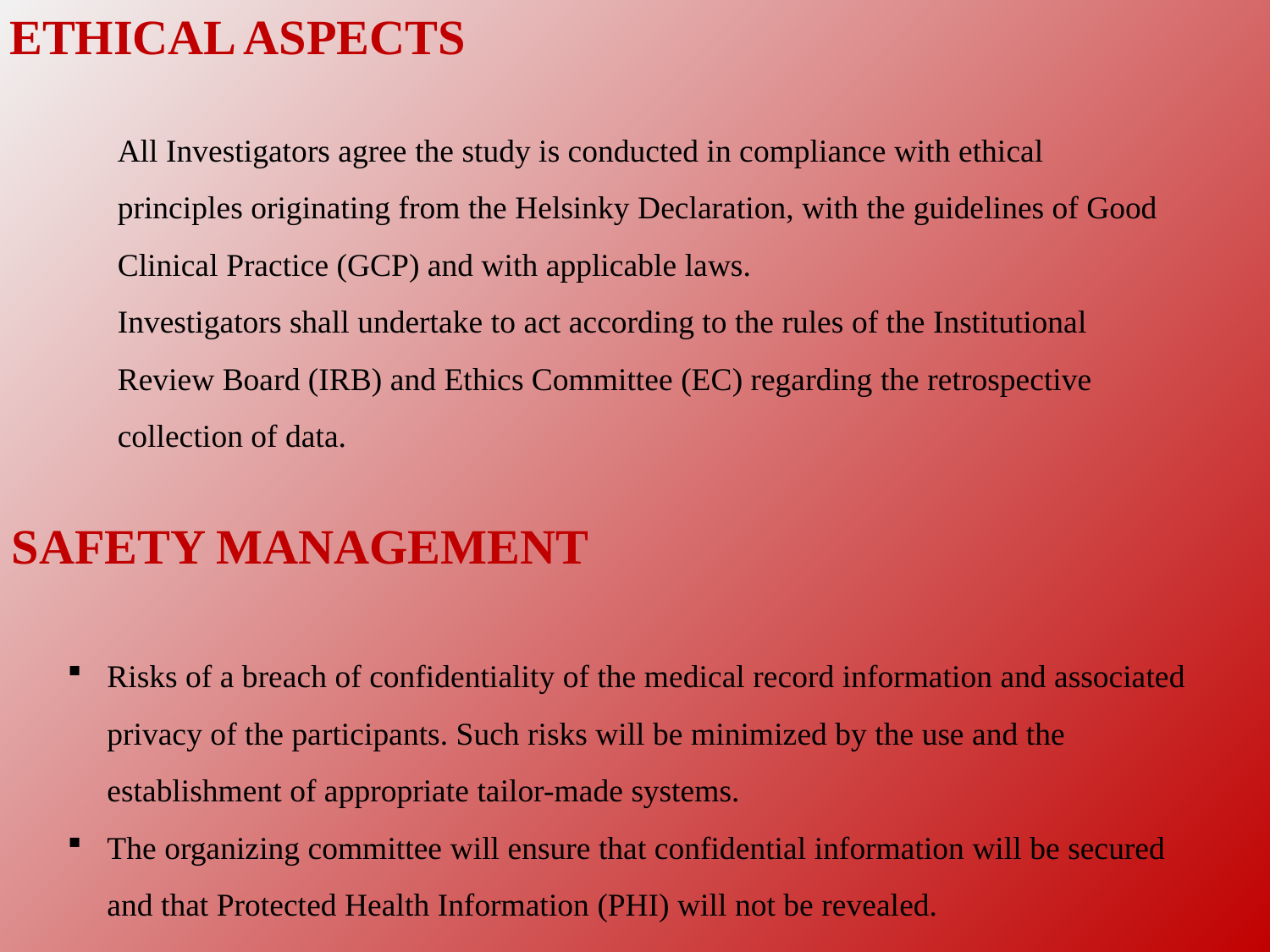

# ETHICAL ASPECTS
All Investigators agree the study is conducted in compliance with ethical principles originating from the Helsinky Declaration, with the guidelines of Good Clinical Practice (GCP) and with applicable laws.
Investigators shall undertake to act according to the rules of the Institutional Review Board (IRB) and Ethics Committee (EC) regarding the retrospective collection of data.
SAFETY MANAGEMENT
Risks of a breach of confidentiality of the medical record information and associated privacy of the participants. Such risks will be minimized by the use and the establishment of appropriate tailor-made systems.
The organizing committee will ensure that confidential information will be secured and that Protected Health Information (PHI) will not be revealed.